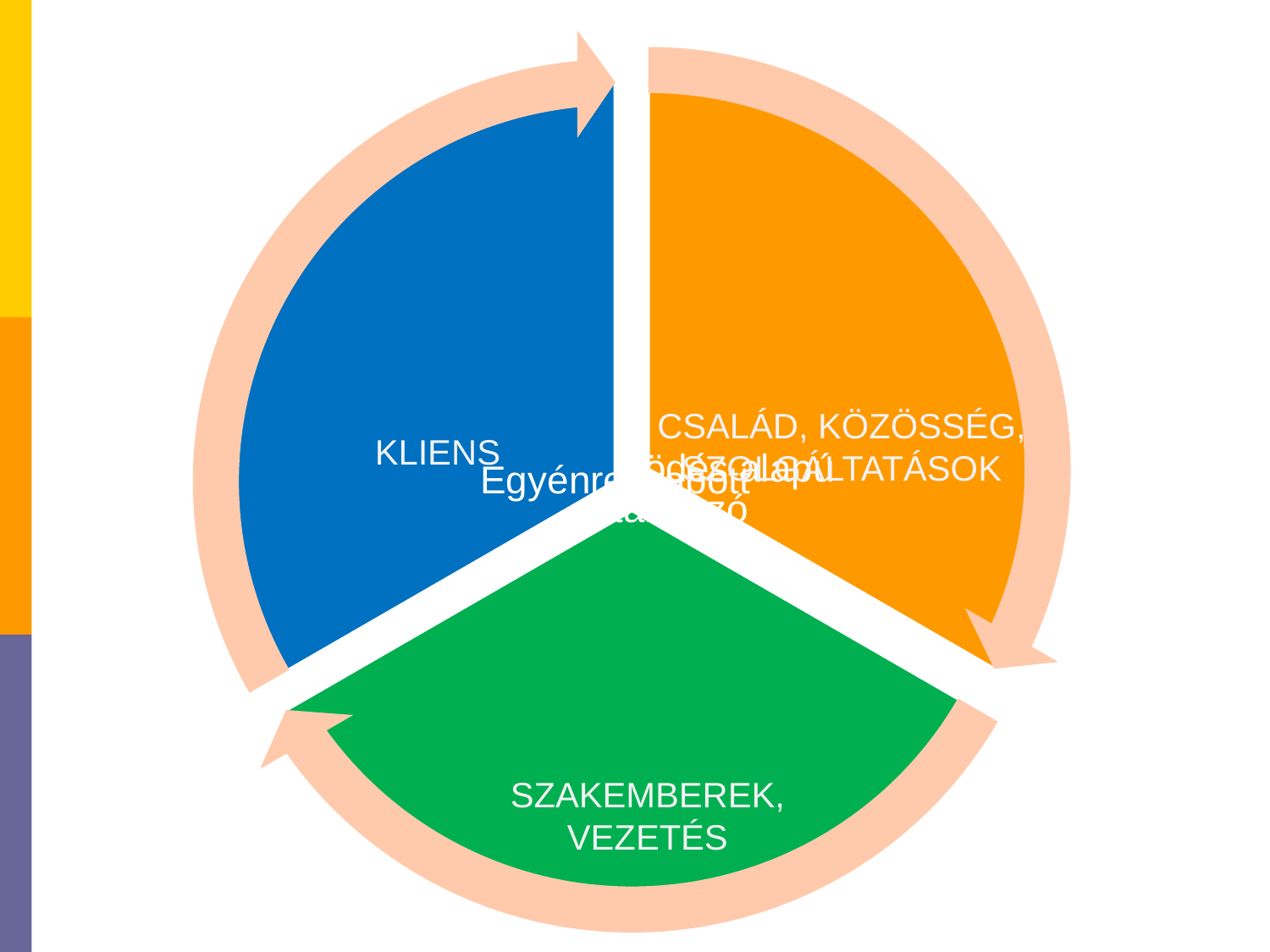

Együttműködés alapú
Felhatalmazó
Egyénreszabott

CSALÁD, KÖZÖSSÉG, SZOLGÁLTATÁSOK
KLIENS
SZAKEMBEREK, VEZETÉS